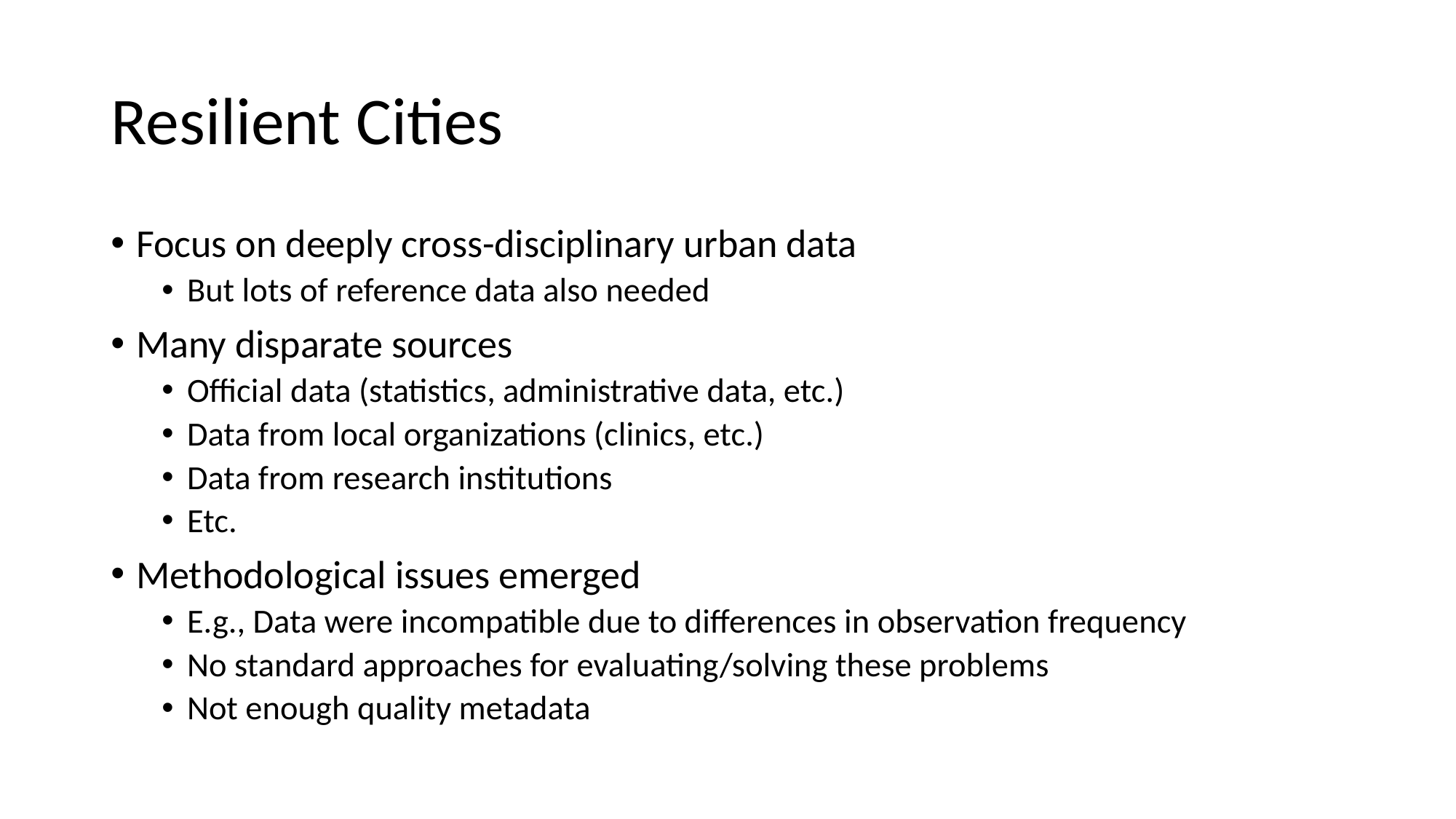

# Resilient Cities
Focus on deeply cross-disciplinary urban data
But lots of reference data also needed
Many disparate sources
Official data (statistics, administrative data, etc.)
Data from local organizations (clinics, etc.)
Data from research institutions
Etc.
Methodological issues emerged
E.g., Data were incompatible due to differences in observation frequency
No standard approaches for evaluating/solving these problems
Not enough quality metadata